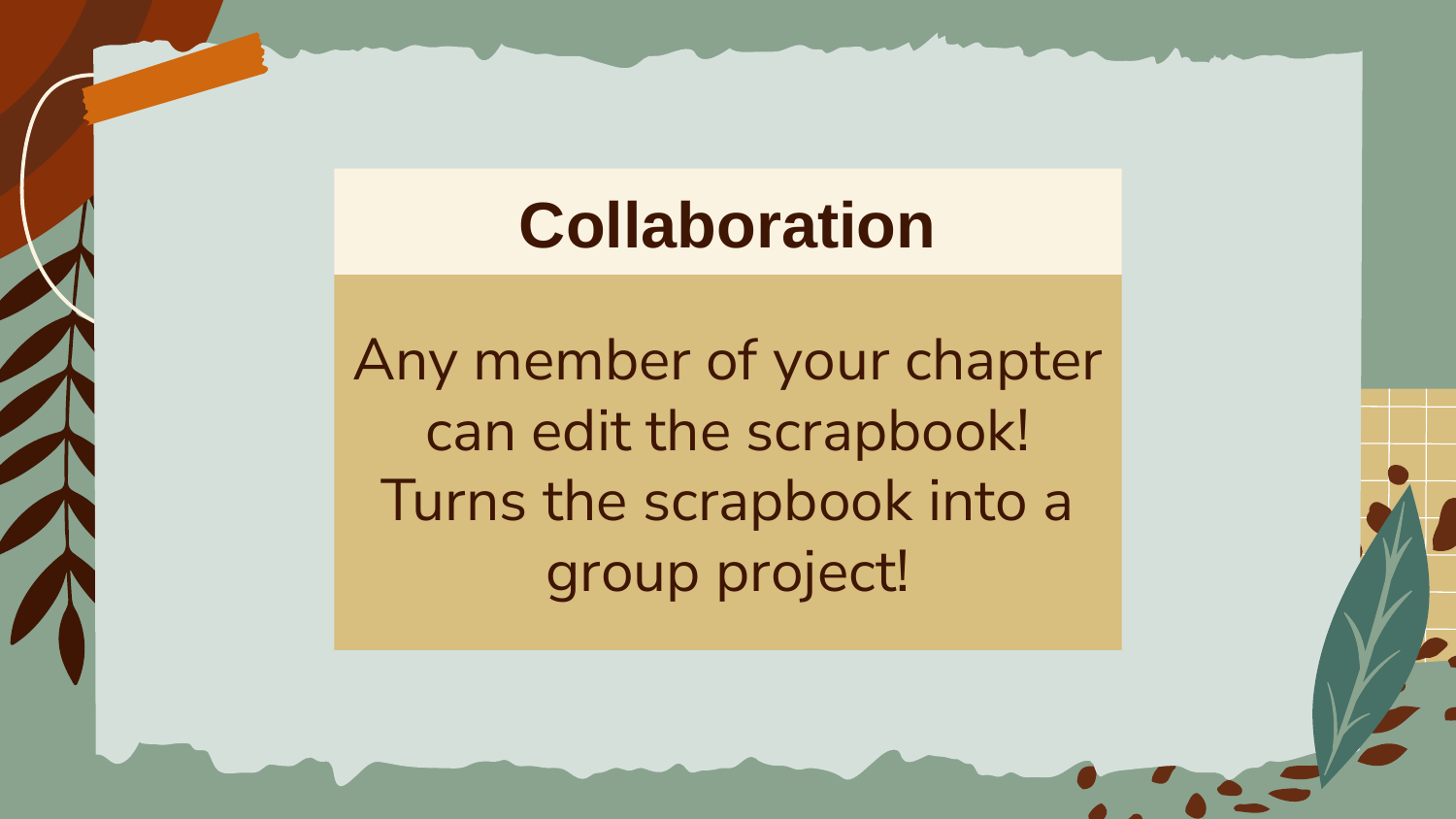

Collaboration
Any member of your chapter can edit the scrapbook! Turns the scrapbook into a group project!